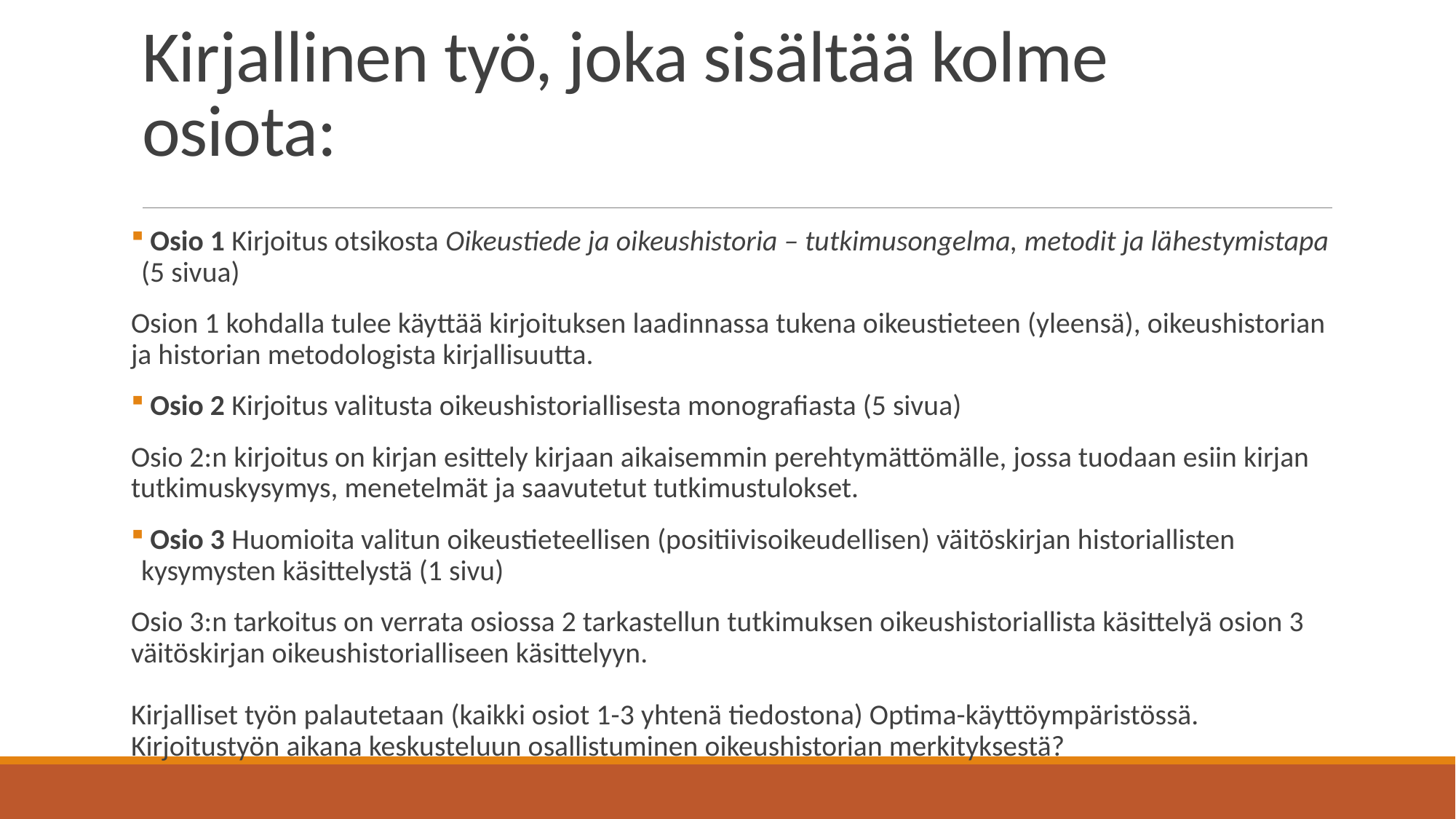

# Kirjallinen työ, joka sisältää kolme osiota:
 Osio 1 Kirjoitus otsikosta Oikeustiede ja oikeushistoria – tutkimusongelma, metodit ja lähestymistapa (5 sivua)
Osion 1 kohdalla tulee käyttää kirjoituksen laadinnassa tukena oikeustieteen (yleensä), oikeushistorian ja historian metodologista kirjallisuutta.
 Osio 2 Kirjoitus valitusta oikeushistoriallisesta monografiasta (5 sivua)
Osio 2:n kirjoitus on kirjan esittely kirjaan aikaisemmin perehtymättömälle, jossa tuodaan esiin kirjan tutkimuskysymys, menetelmät ja saavutetut tutkimustulokset.
 Osio 3 Huomioita valitun oikeustieteellisen (positiivisoikeudellisen) väitöskirjan historiallisten kysymysten käsittelystä (1 sivu)
Osio 3:n tarkoitus on verrata osiossa 2 tarkastellun tutkimuksen oikeushistoriallista käsittelyä osion 3 väitöskirjan oikeushistorialliseen käsittelyyn.
  
Kirjalliset työn palautetaan (kaikki osiot 1-3 yhtenä tiedostona) Optima-käyttöympäristössä. Kirjoitustyön aikana keskusteluun osallistuminen oikeushistorian merkityksestä?